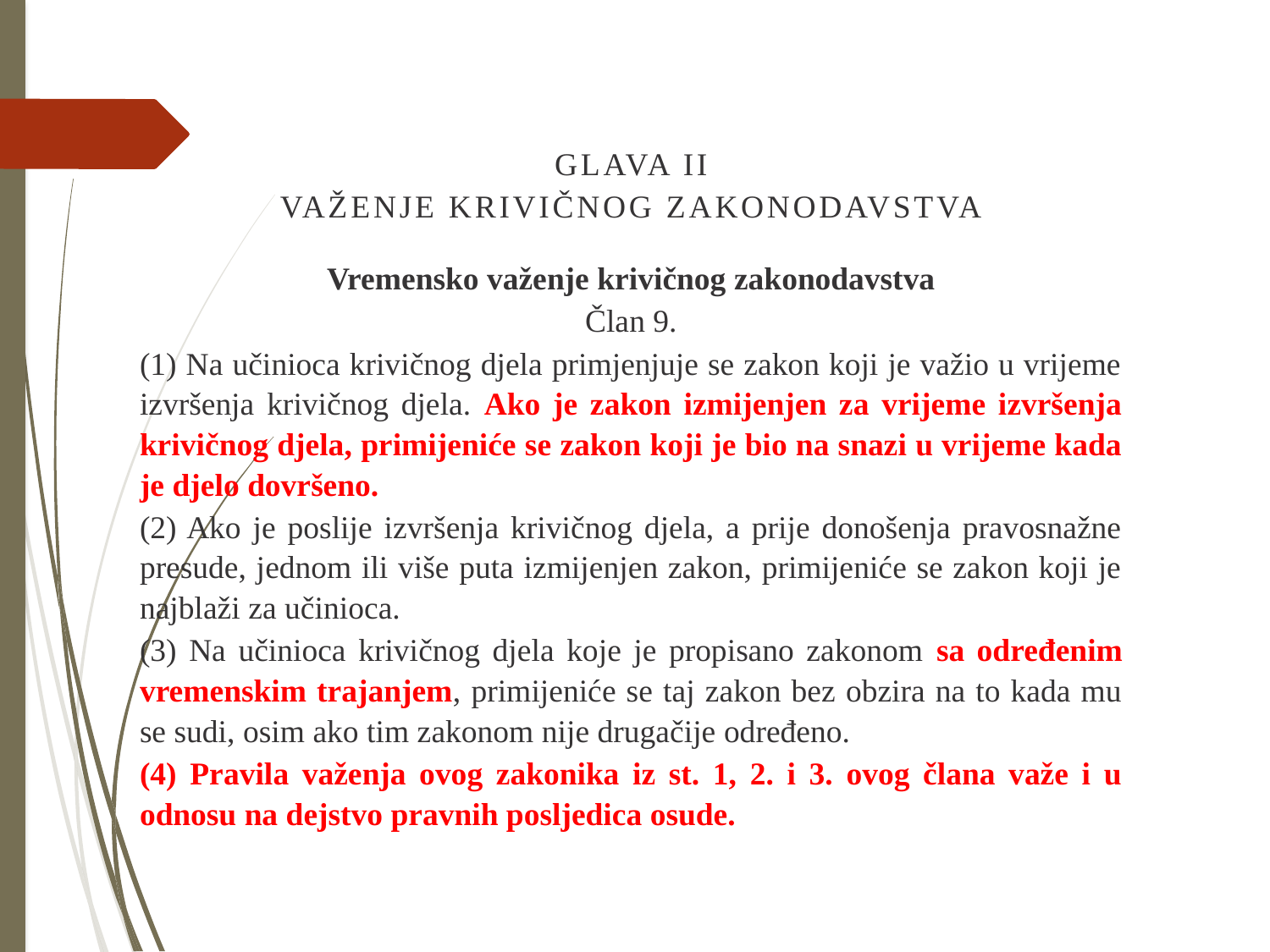

GLAVA II
VAŽENJE KRIVIČNOG ZAKONODAVSTVA

Vremensko važenje krivičnog zakonodavstva
Član 9.
(1) Na učinioca krivičnog djela primjenjuje se zakon koji je važio u vrijeme izvršenja krivičnog djela. Ako je zakon izmijenjen za vrijeme izvršenja krivičnog djela, primijeniće se zakon koji je bio na snazi u vrijeme kada je djelo dovršeno.
(2) Ako je poslije izvršenja krivičnog djela, a prije donošenja pravosnažne presude, jednom ili više puta izmijenjen zakon, primijeniće se zakon koji je najblaži za učinioca.
(3) Na učinioca krivičnog djela koje je propisano zakonom sa određenim vremenskim trajanjem, primijeniće se taj zakon bez obzira na to kada mu se sudi, osim ako tim zakonom nije drugačije određeno.
(4) Pravila važenja ovog zakonika iz st. 1, 2. i 3. ovog člana važe i u odnosu na dejstvo pravnih posljedica osude.